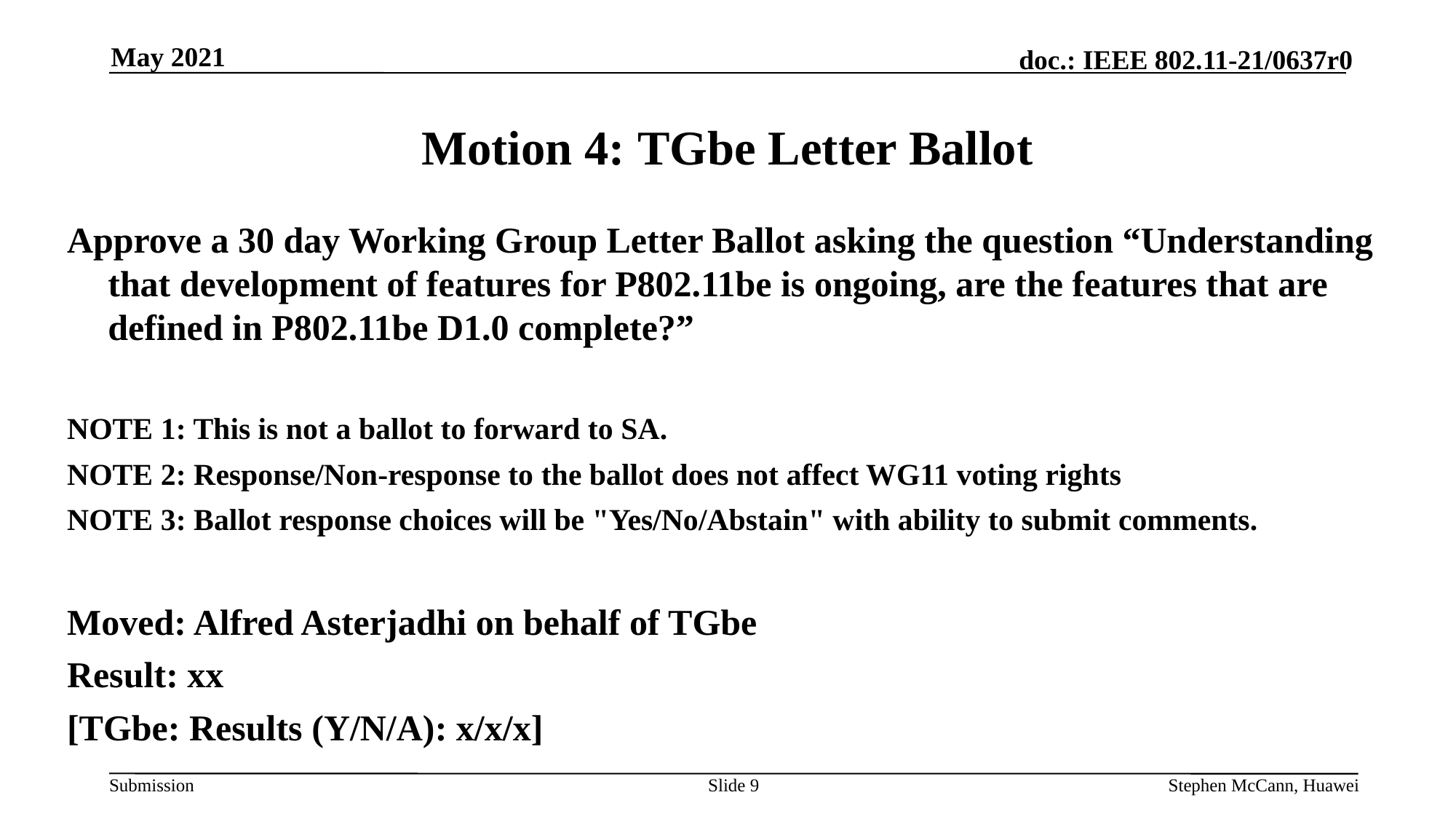

May 2021
# Motion 4: TGbe Letter Ballot
Approve a 30 day Working Group Letter Ballot asking the question “Understanding that development of features for P802.11be is ongoing, are the features that are defined in P802.11be D1.0 complete?”

NOTE 1: This is not a ballot to forward to SA.
NOTE 2: Response/Non-response to the ballot does not affect WG11 voting rights
NOTE 3: Ballot response choices will be "Yes/No/Abstain" with ability to submit comments.

Moved: Alfred Asterjadhi on behalf of TGbe
Result: xx
[TGbe: Results (Y/N/A): x/x/x]

Slide 9
Stephen McCann, Huawei